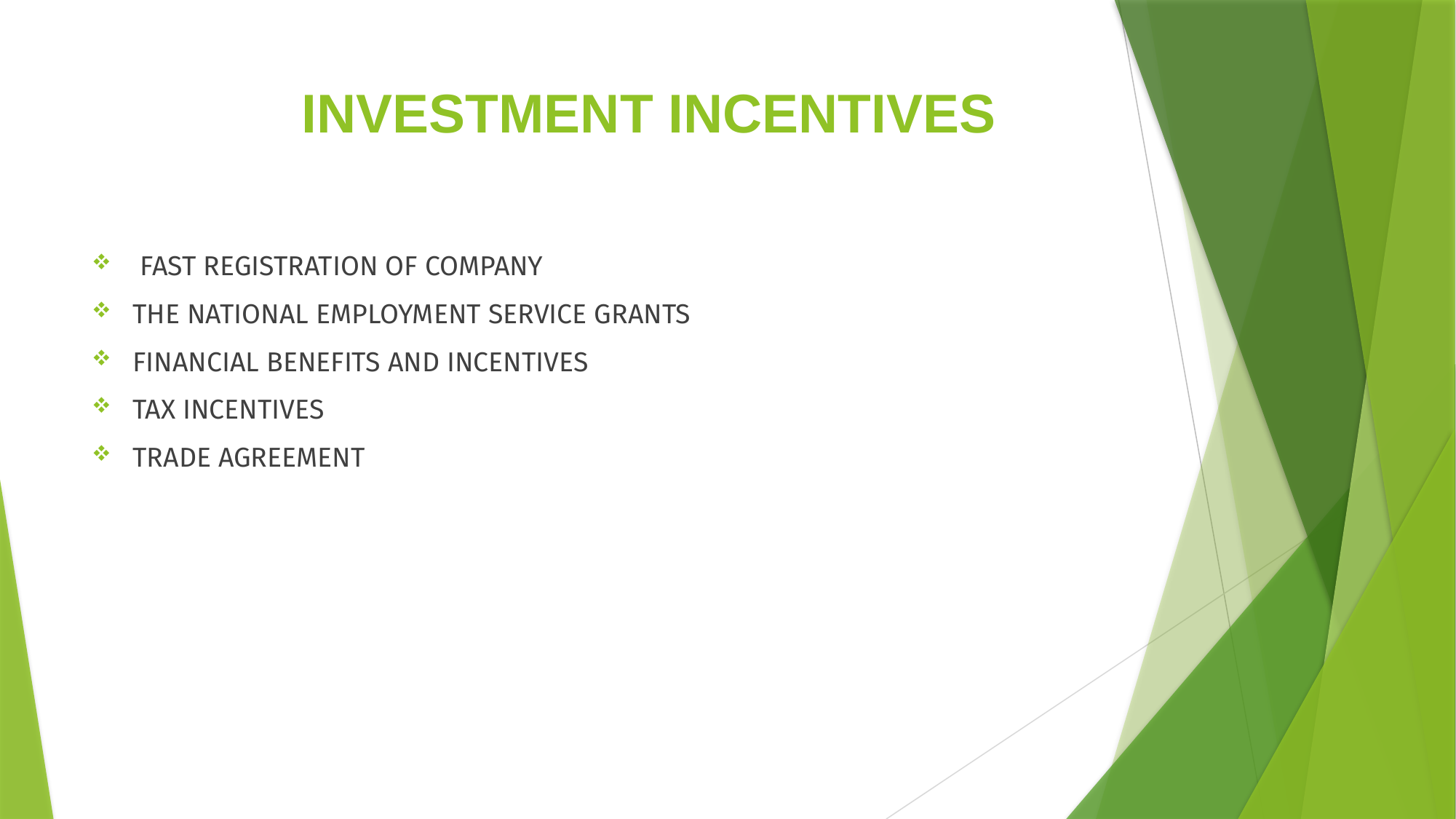

# INVESTMENT INCENTIVES
 FAST REGISTRATION OF COMPANY
THE NATIONAL EMPLOYMENT SERVICE GRANTS
FINANCIAL BENEFITS AND INCENTIVES
TAX INCENTIVES
TRADE AGREEMENT